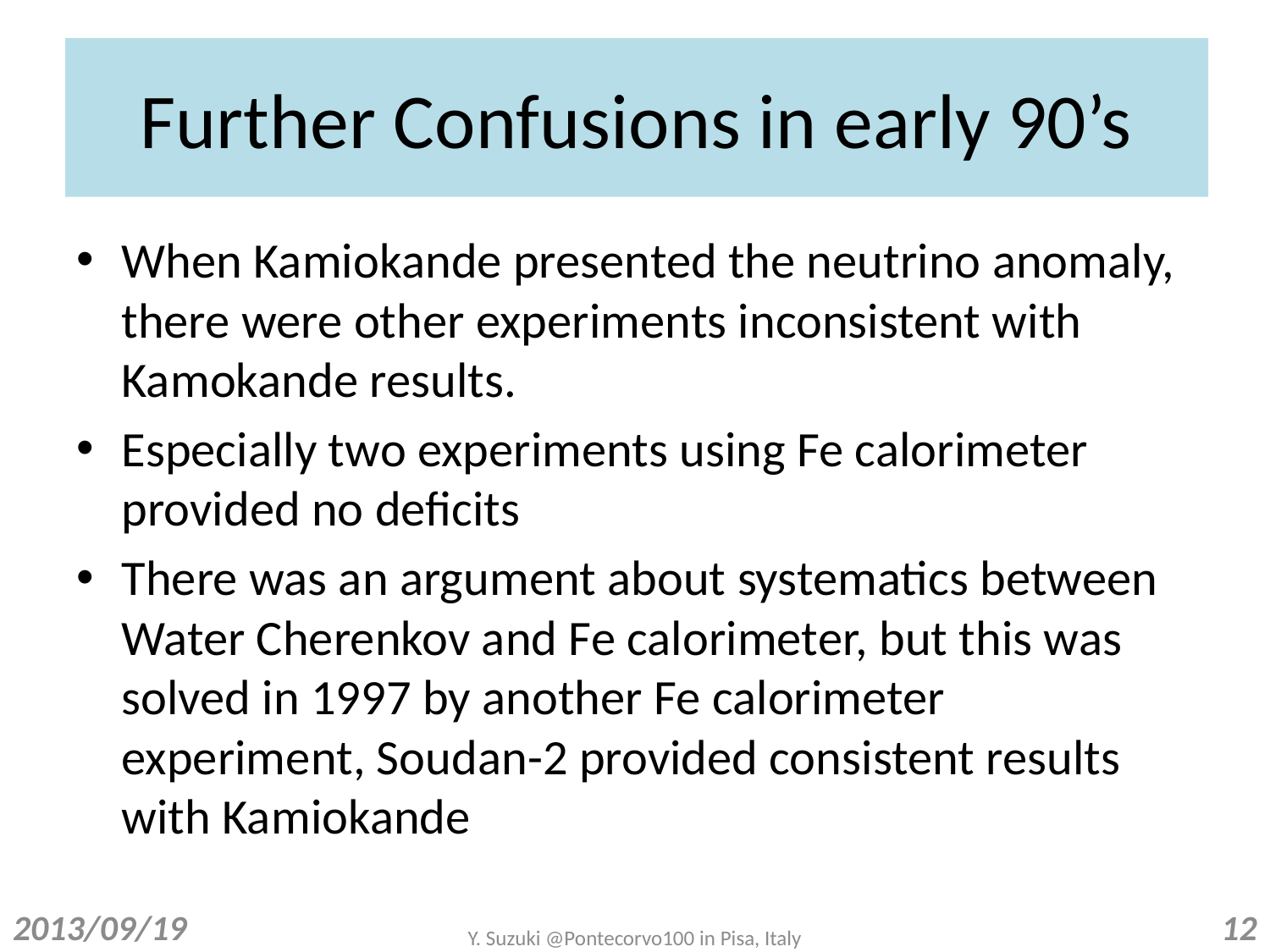

# Further Confusions in early 90’s
When Kamiokande presented the neutrino anomaly, there were other experiments inconsistent with Kamokande results.
Especially two experiments using Fe calorimeter provided no deficits
There was an argument about systematics between Water Cherenkov and Fe calorimeter, but this was solved in 1997 by another Fe calorimeter experiment, Soudan-2 provided consistent results with Kamiokande
2013/09/19
12
Y. Suzuki @Pontecorvo100 in Pisa, Italy